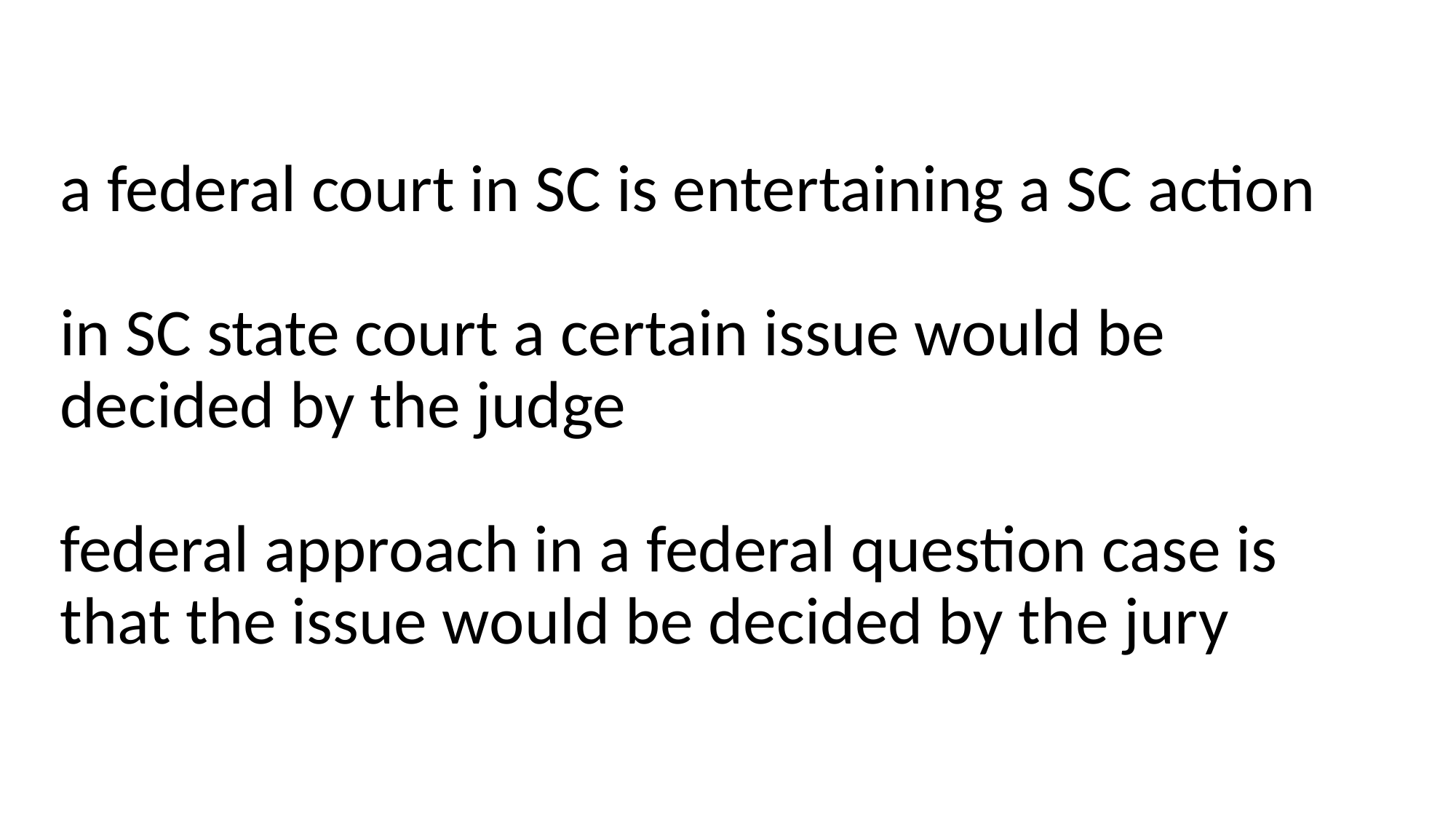

# a federal court in SC is entertaining a SC action in SC state court a certain issue would be decided by the judge federal approach in a federal question case is that the issue would be decided by the jury